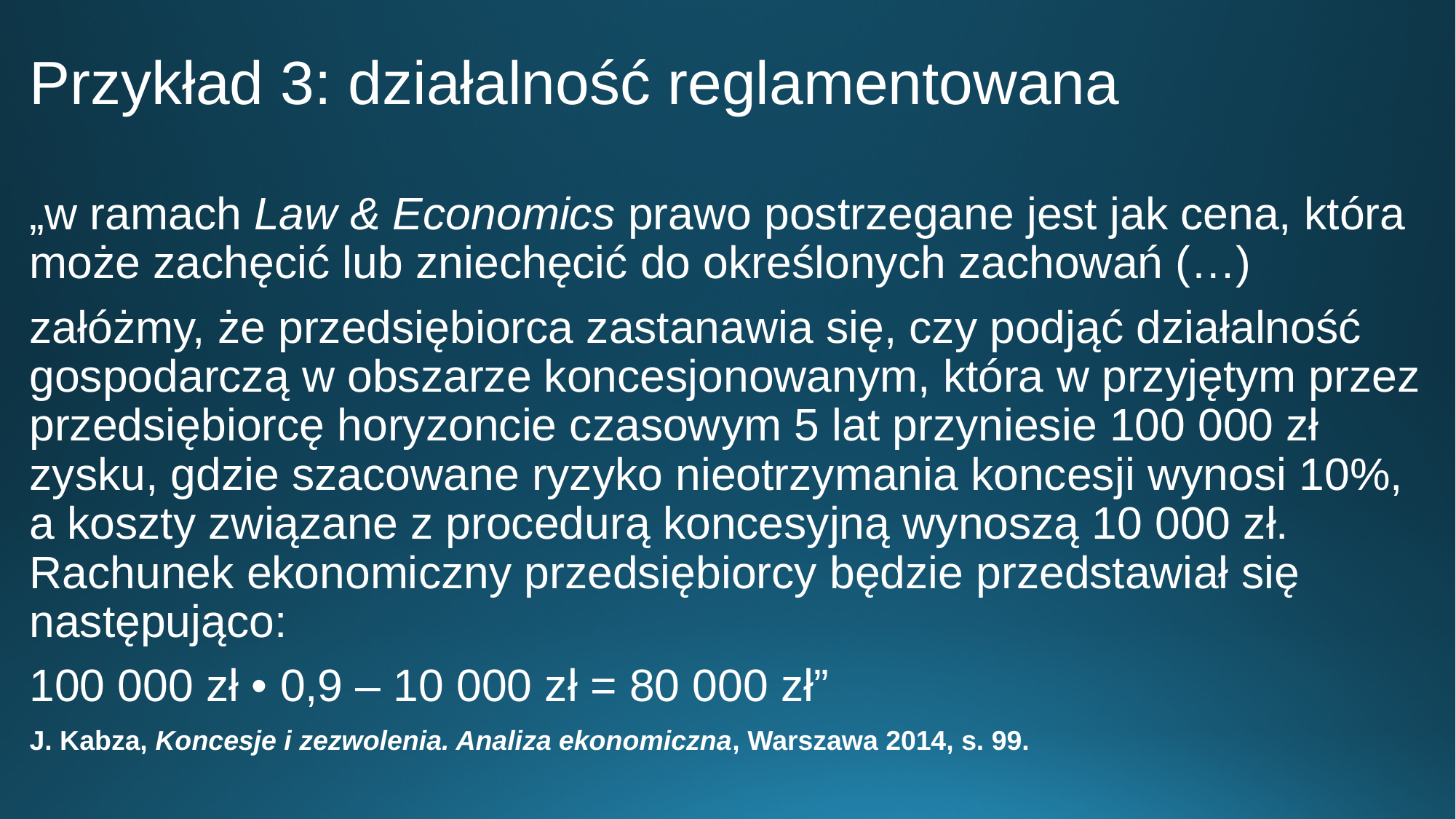

# Przykład 3: działalność reglamentowana
„w ramach Law & Economics prawo postrzegane jest jak cena, która może zachęcić lub zniechęcić do określonych zachowań (…)
załóżmy, że przedsiębiorca zastanawia się, czy podjąć działalność gospodarczą w obszarze koncesjonowanym, która w przyjętym przez przedsiębiorcę horyzoncie czasowym 5 lat przyniesie 100 000 zł zysku, gdzie szacowane ryzyko nieotrzymania koncesji wynosi 10%, a koszty związane z procedurą koncesyjną wynoszą 10 000 zł. Rachunek ekonomiczny przedsiębiorcy będzie przedstawiał się następująco:
100 000 zł • 0,9 – 10 000 zł = 80 000 zł”
J. Kabza, Koncesje i zezwolenia. Analiza ekonomiczna, Warszawa 2014, s. 99.